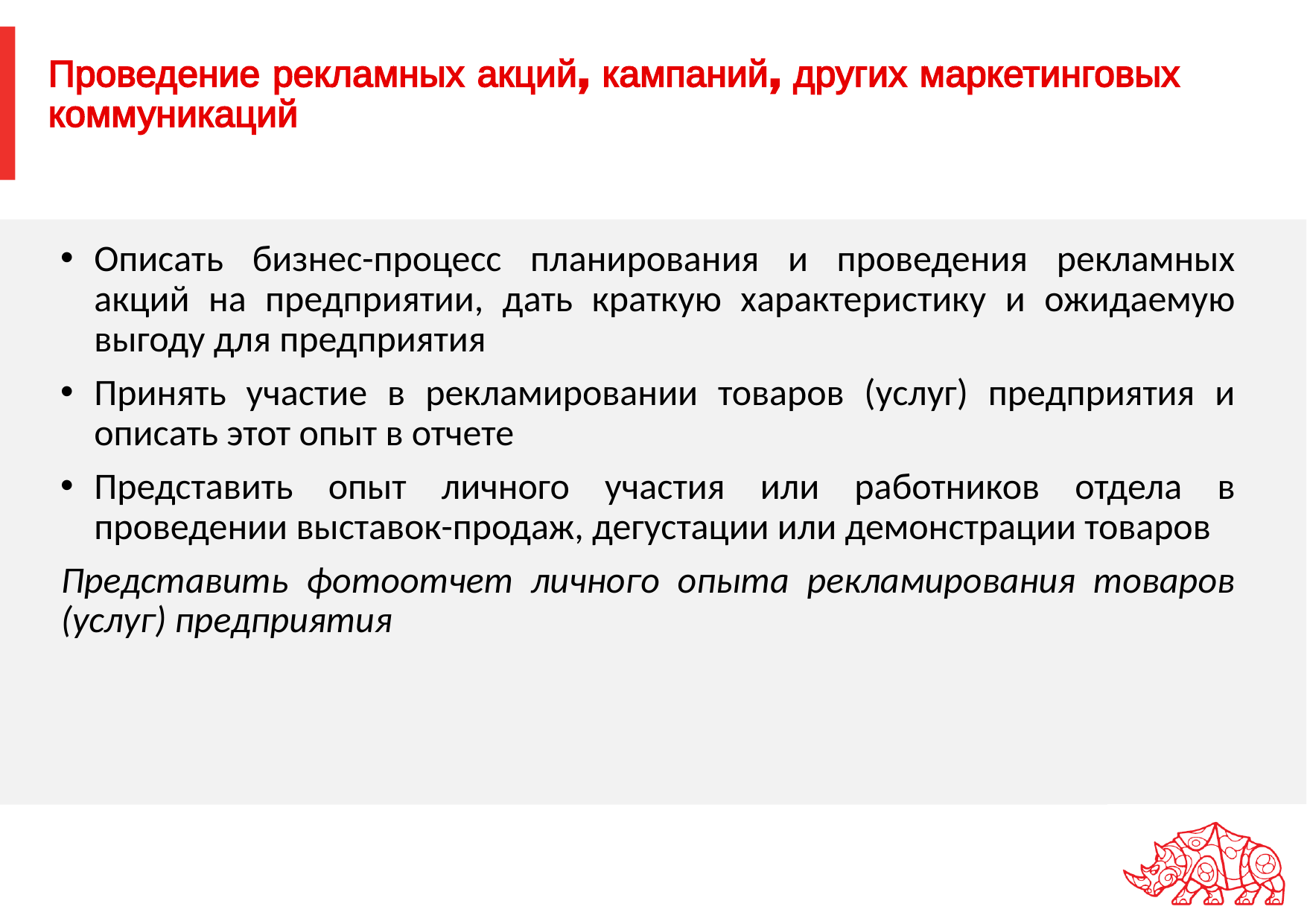

# Проведение рекламных акций, кампаний, других маркетинговых коммуникаций
Описать бизнес-процесс планирования и проведения рекламных акций на предприятии, дать краткую характеристику и ожидаемую выгоду для предприятия
Принять участие в рекламировании товаров (услуг) предприятия и описать этот опыт в отчете
Представить опыт личного участия или работников отдела в проведении выставок-продаж, дегустации или демонстрации товаров
Представить фотоотчет личного опыта рекламирования товаров (услуг) предприятия